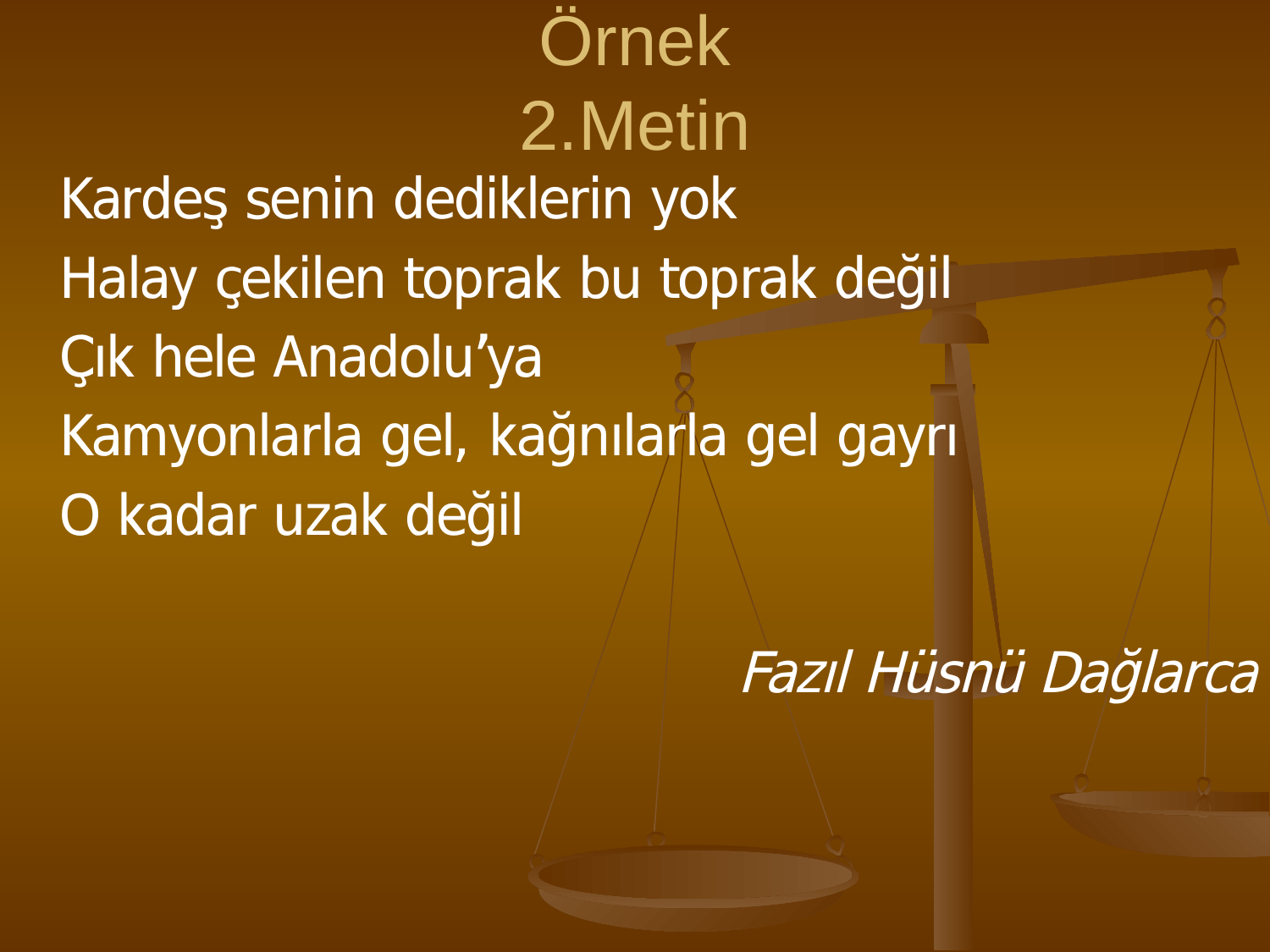

# Örnek 2.Metin
	Kardeş senin dediklerin yok
	Halay çekilen toprak bu toprak değil
	Çık hele Anadolu’ya
	Kamyonlarla gel, kağnılarla gel gayrı
	O kadar uzak değil

	Fazıl Hüsnü Dağlarca